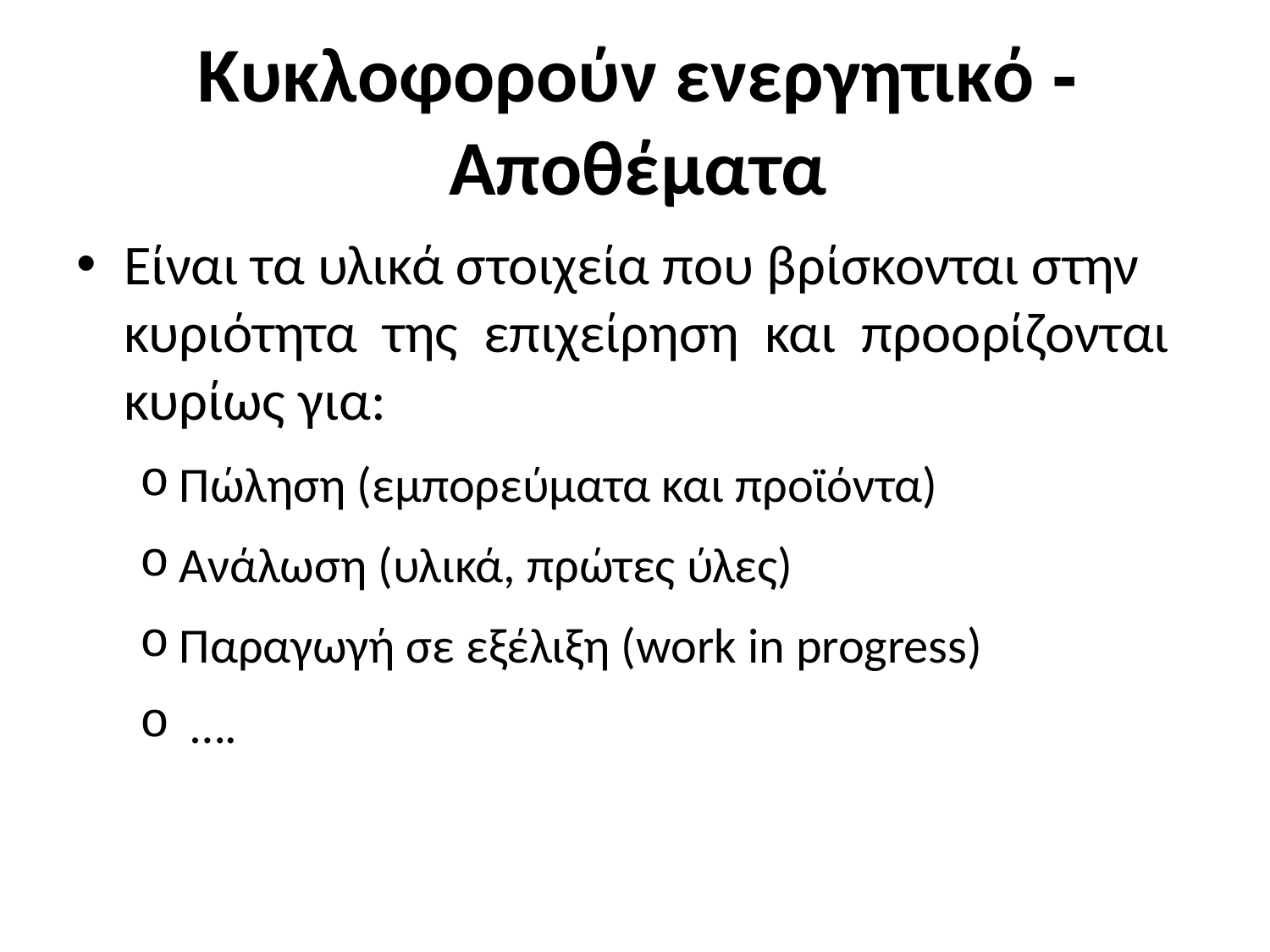

# Κυκλοφορούν ενεργητικό ‐ Αποθέματα
Είναι τα υλικά στοιχεία που βρίσκονται στην κυριότητα  της  επιχείρηση  και  προορίζονται κυρίως για:
Πώληση (εμπορεύματα και προϊόντα)
Ανάλωση (υλικά, πρώτες ύλες)
Παραγωγή σε εξέλιξη (work in progress)
 ….